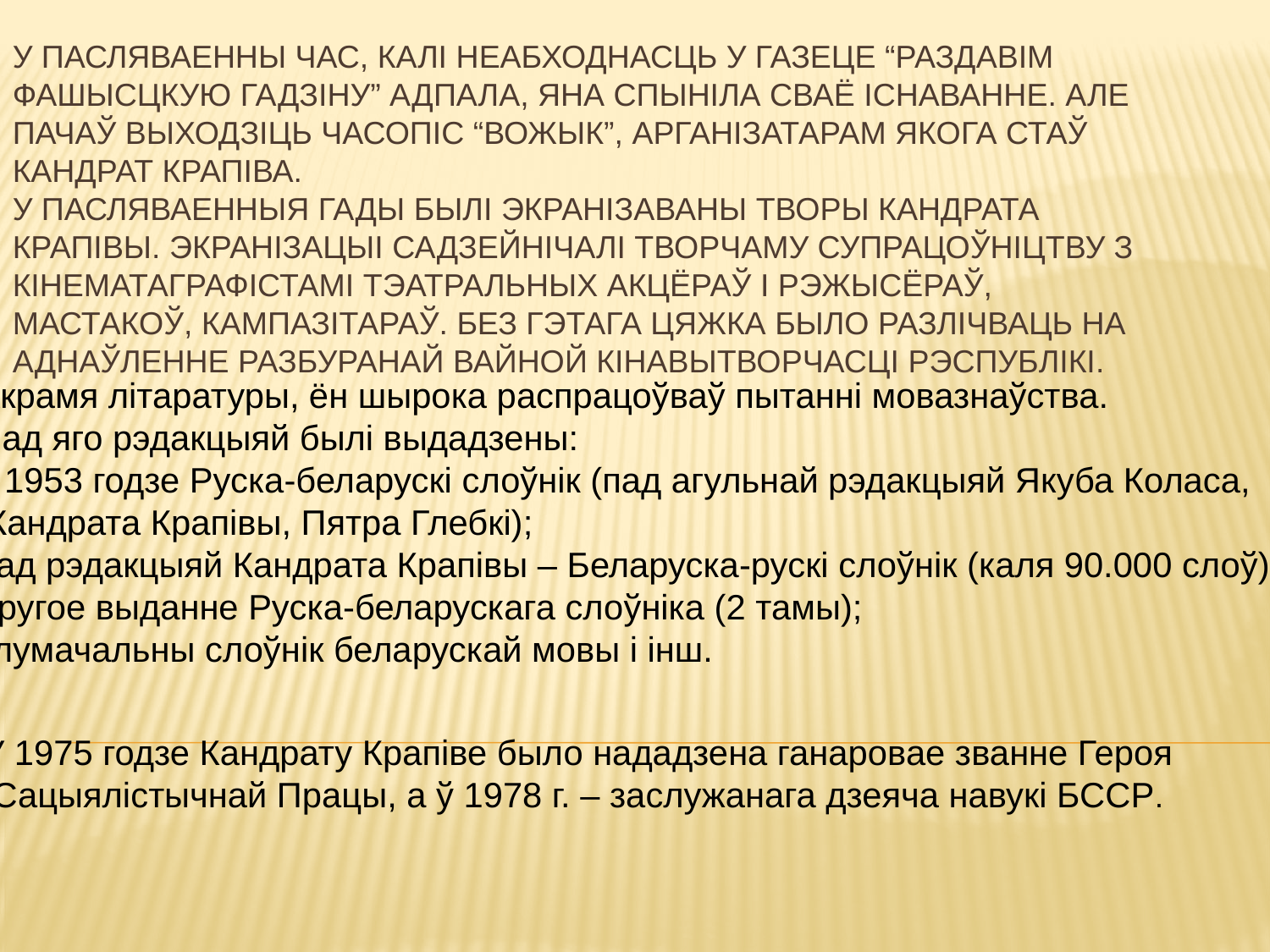

# У пасляваенны час, калі неабходнасць у газеце “Раздавім фашысцкую гадзіну” адпала, яна спыніла сваё існаванне. Але пачаў выходзіць часопіс “Вожык”, арганізатарам якога стаў Кандрат Крапіва.  У пасляваенныя гады былі экранізаваны творы Кандрата Крапівы. Экранізацыі садзейнічалі творчаму супрацоўніцтву з кінематаграфістамі тэатральных акцёраў і рэжысёраў, мастакоў, кампазітараў. Без гэтага цяжка было разлічваць на аднаўленне разбуранай вайной кінавытворчасці рэспублікі.
Акрамя літаратуры, ён шырока распрацоўваў пытанні мовазнаўства.
Пад яго рэдакцыяй былі выдадзены:
у 1953 годзе Руска-беларускі слоўнік (пад агульнай рэдакцыяй Якуба Коласа,
 Кандрата Крапівы, Пятра Глебкі);
пад рэдакцыяй Кандрата Крапівы – Беларуска-рускі слоўнік (каля 90.000 слоў);
другое выданне Руска-беларускага слоўніка (2 тамы);
тлумачальны слоўнік беларускай мовы і інш.
У 1975 годзе Кандрату Крапіве было нададзена ганаровае званне Героя
 Сацыялістычнай Працы, а ў 1978 г. – заслужанага дзеяча навукі БССР.